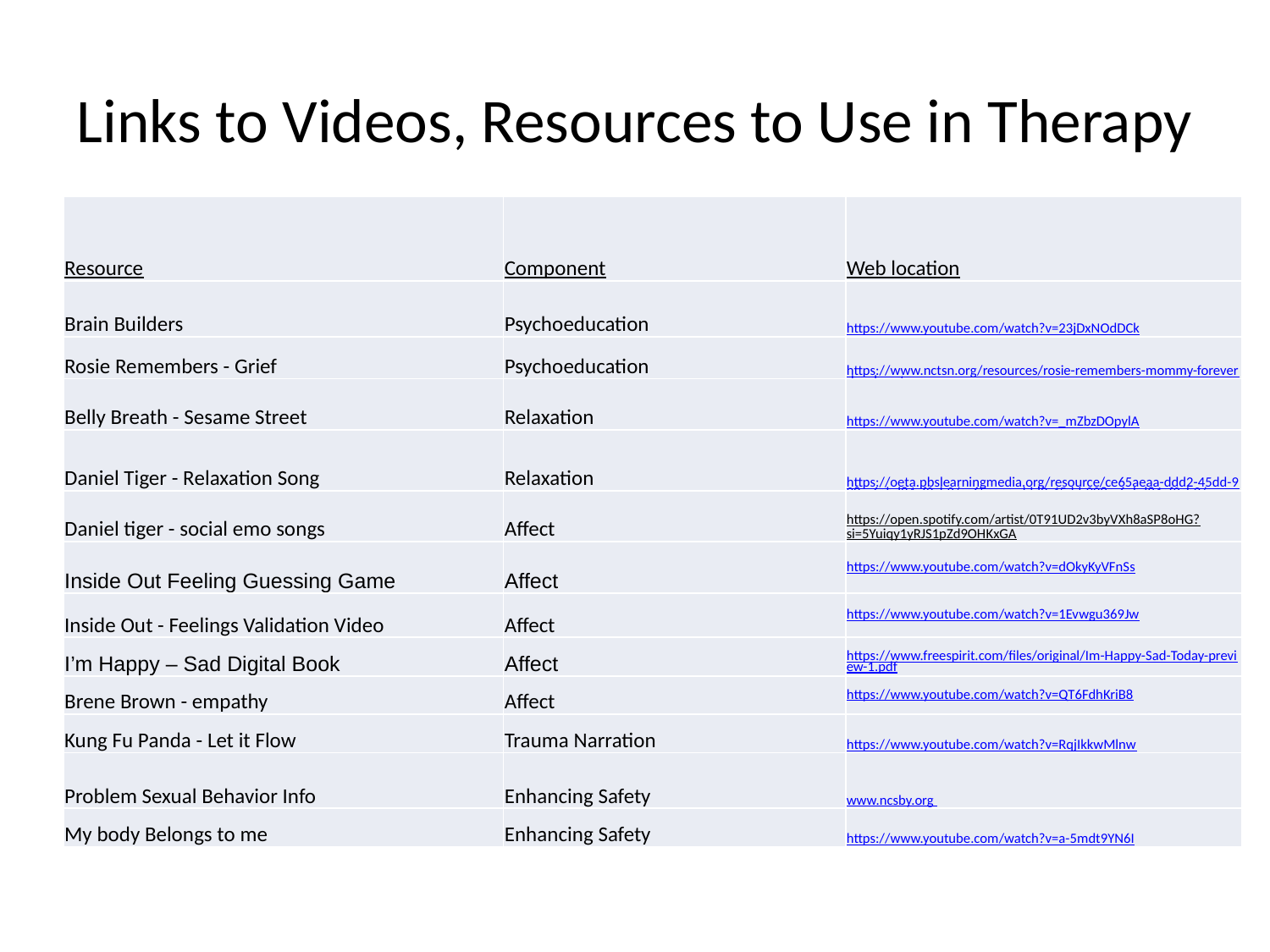

# Links to Videos, Resources to Use in Therapy
| Resource | Component | Web location |
| --- | --- | --- |
| Brain Builders | Psychoeducation | https://www.youtube.com/watch?v=23jDxNOdDCk |
| Rosie Remembers - Grief | Psychoeducation | https://www.nctsn.org/resources/rosie-remembers-mommy-forever-her-heart |
| Belly Breath - Sesame Street | Relaxation | https://www.youtube.com/watch?v=\_mZbzDOpylA |
| Daniel Tiger - Relaxation Song | Relaxation | https://oeta.pbslearningmedia.org/resource/ce65aeaa-ddd2-45dd-908e-6abd84ef2cb2/ce65aeaa-ddd2-45dd-908e-6abd84ef2cb2/ |
| Daniel tiger - social emo songs | Affect | https://open.spotify.com/artist/0T91UD2v3byVXh8aSP8oHG?si=5Yuiqy1yRJS1pZd9OHKxGA |
| Inside Out Feeling Guessing Game | Affect | https://www.youtube.com/watch?v=dOkyKyVFnSs |
| Inside Out - Feelings Validation Video | Affect | https://www.youtube.com/watch?v=1Evwgu369Jw |
| I’m Happy – Sad Digital Book | Affect | https://www.freespirit.com/files/original/Im-Happy-Sad-Today-preview-1.pdf |
| Brene Brown - empathy | Affect | https://www.youtube.com/watch?v=QT6FdhKriB8 |
| Kung Fu Panda - Let it Flow | Trauma Narration | https://www.youtube.com/watch?v=RqjIkkwMlnw |
| Problem Sexual Behavior Info | Enhancing Safety | www.ncsby.org |
| My body Belongs to me | Enhancing Safety | https://www.youtube.com/watch?v=a-5mdt9YN6I |